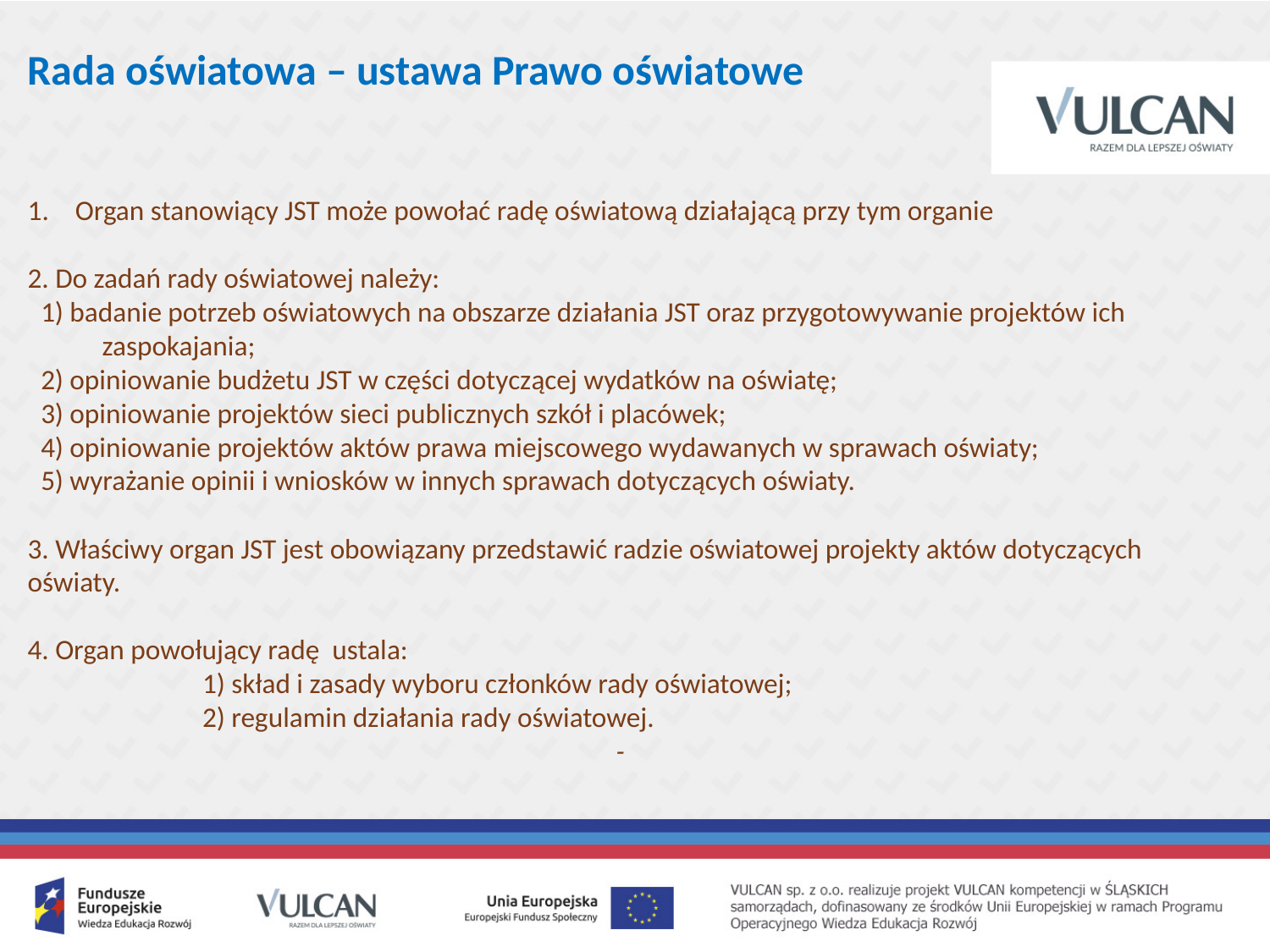

# Rada oświatowa – ustawa Prawo oświatowe
Organ stanowiący JST może powołać radę oświatową działającą przy tym organie

2. Do zadań rady oświatowej należy:
1) badanie potrzeb oświatowych na obszarze działania JST oraz przygotowywanie projektów ich zaspokajania;
2) opiniowanie budżetu JST w części dotyczącej wydatków na oświatę;
3) opiniowanie projektów sieci publicznych szkół i placówek;
4) opiniowanie projektów aktów prawa miejscowego wydawanych w sprawach oświaty;
5) wyrażanie opinii i wniosków w innych sprawach dotyczących oświaty.

3. Właściwy organ JST jest obowiązany przedstawić radzie oświatowej projekty aktów dotyczących oświaty.

4. Organ powołujący radę  ustala:
1) skład i zasady wyboru członków rady oświatowej;
2) regulamin działania rady oświatowej.
                                                                           -